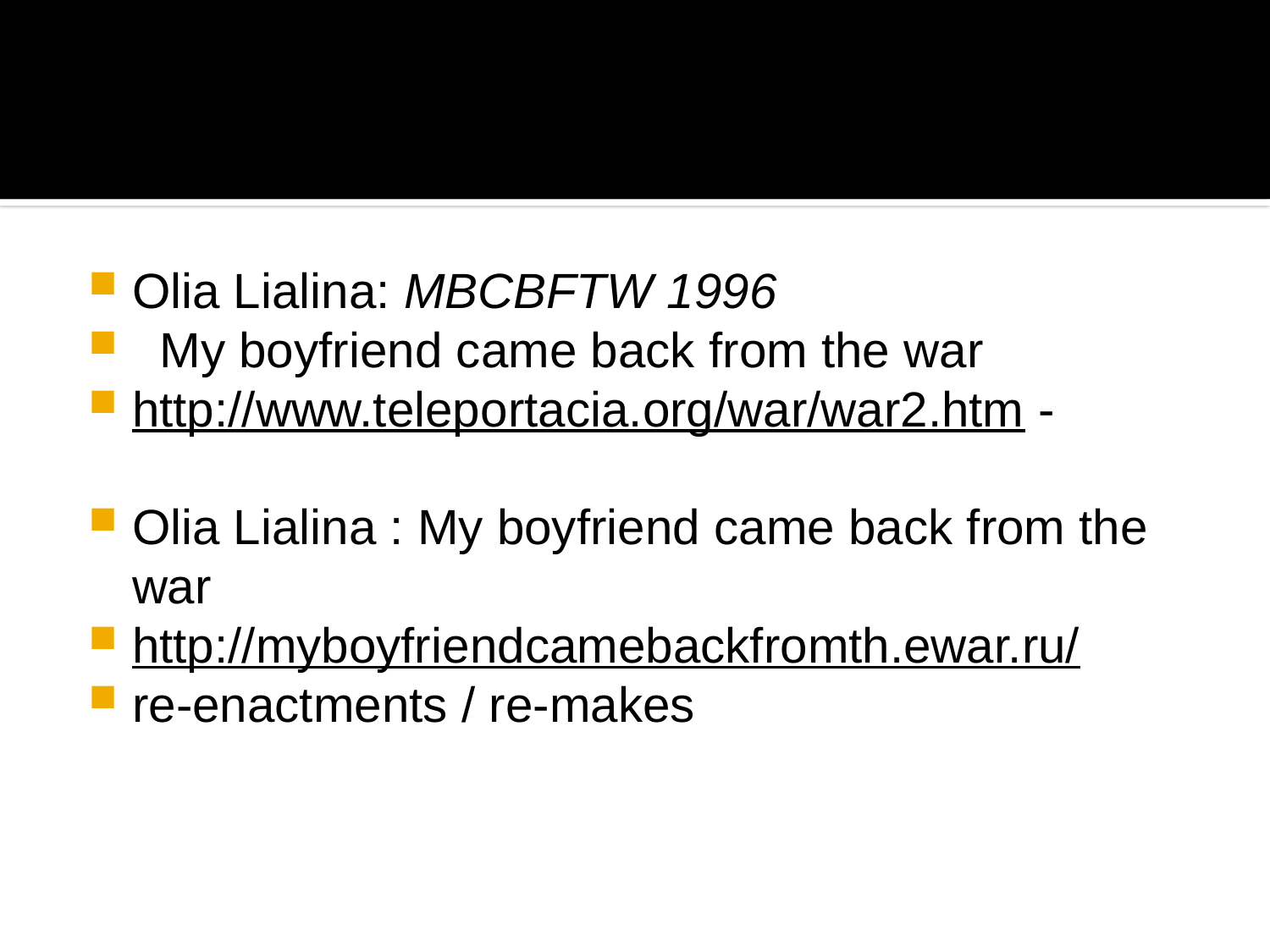

#
Olia Lialina: MBCBFTW 1996
  My boyfriend came back from the war
http://www.teleportacia.org/war/war2.htm -

Olia Lialina : My boyfriend came back from the war
http://myboyfriendcamebackfromth.ewar.ru/
re-enactments / re-makes